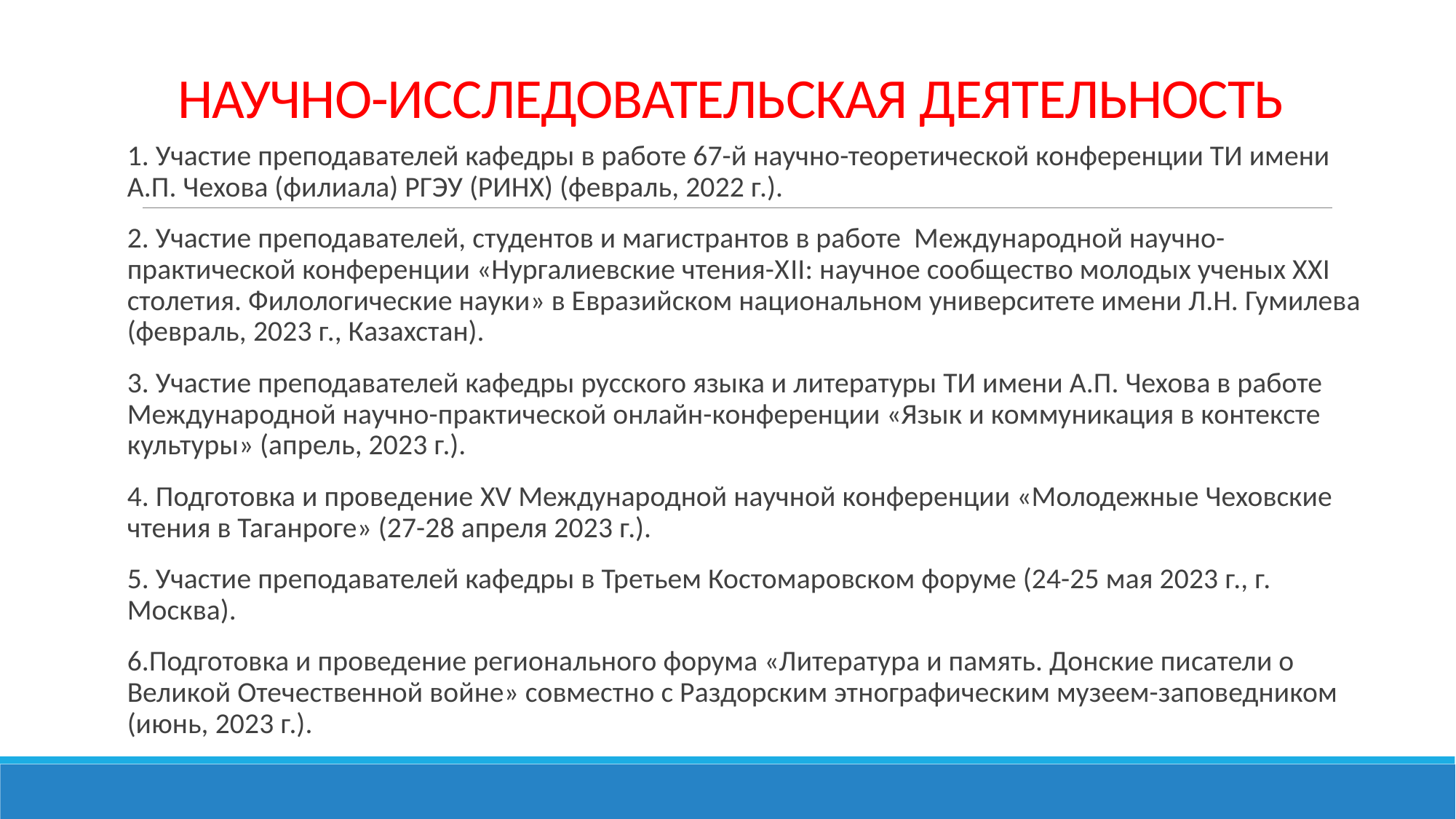

# НАУЧНО-ИССЛЕДОВАТЕЛЬСКАЯ ДЕЯТЕЛЬНОСТЬ
1. Участие преподавателей кафедры в работе 67-й научно-теоретической конференции ТИ имени А.П. Чехова (филиала) РГЭУ (РИНХ) (февраль, 2022 г.).
2. Участие преподавателей, студентов и магистрантов в работе  Международной научно-практической конференции «Нургалиевские чтения-ХII: научное сообщество молодых ученых XXI столетия. Филологические науки» в Евразийском национальном университете имени Л.Н. Гумилева (февраль, 2023 г., Казахстан).
3. Участие преподавателей кафедры русского языка и литературы ТИ имени А.П. Чехова в работе Международной научно-практической онлайн-конференции «Язык и коммуникация в контексте культуры» (апрель, 2023 г.).
4. Подготовка и проведение XV Международной научной конференции «Молодежные Чеховские чтения в Таганроге» (27-28 апреля 2023 г.).
5. Участие преподавателей кафедры в Третьем Костомаровском форуме (24-25 мая 2023 г., г. Москва).
6.Подготовка и проведение регионального форума «Литература и память. Донские писатели о Великой Отечественной войне» совместно с Раздорским этнографическим музеем-заповедником (июнь, 2023 г.).